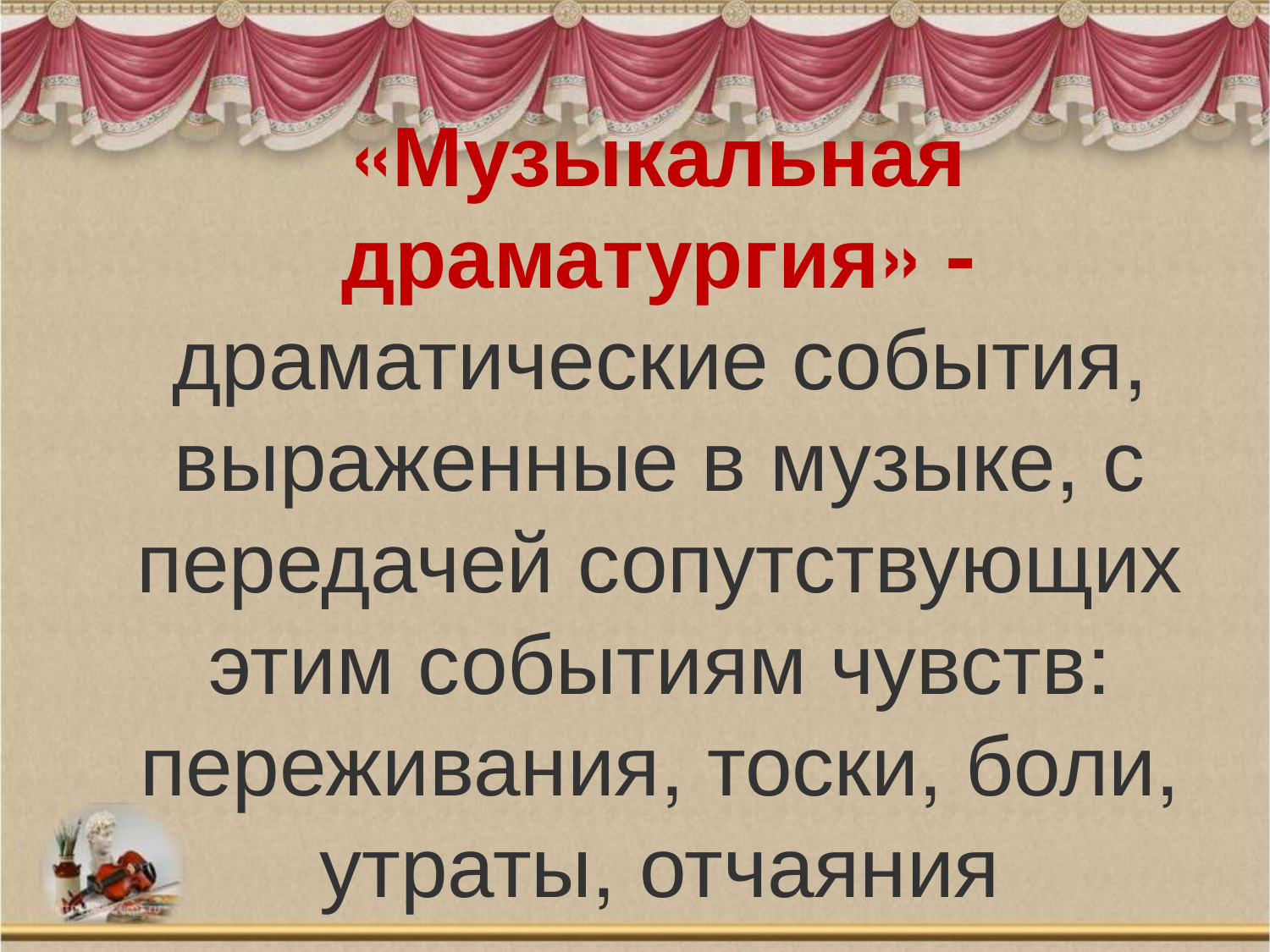

«Музыкальная драматургия» - драматические события, выраженные в музыке, с передачей сопутствующих этим событиям чувств: переживания, тоски, боли, утраты, отчаяния